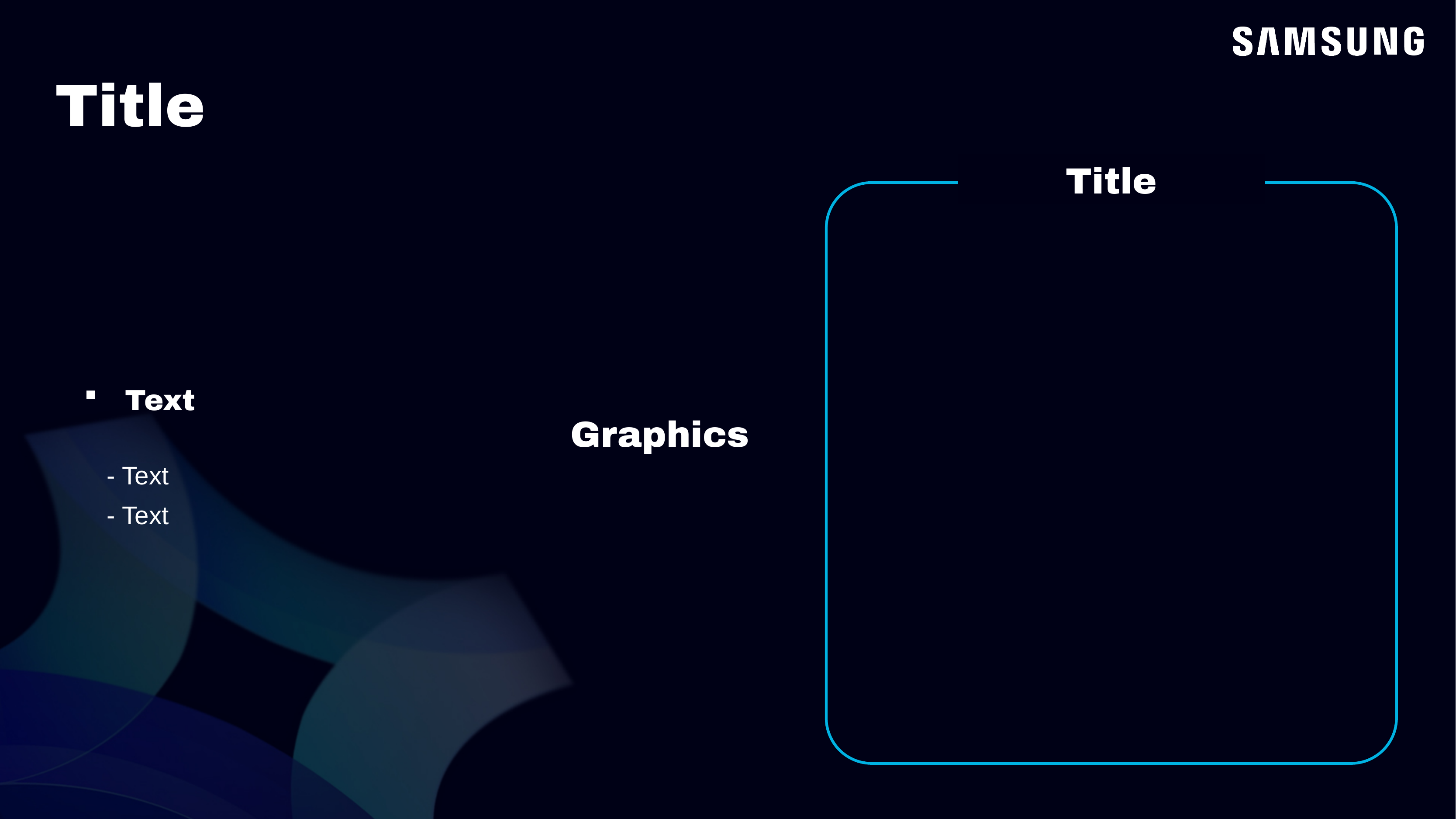

Title
Title

Text
Graphics
- Text
- Text